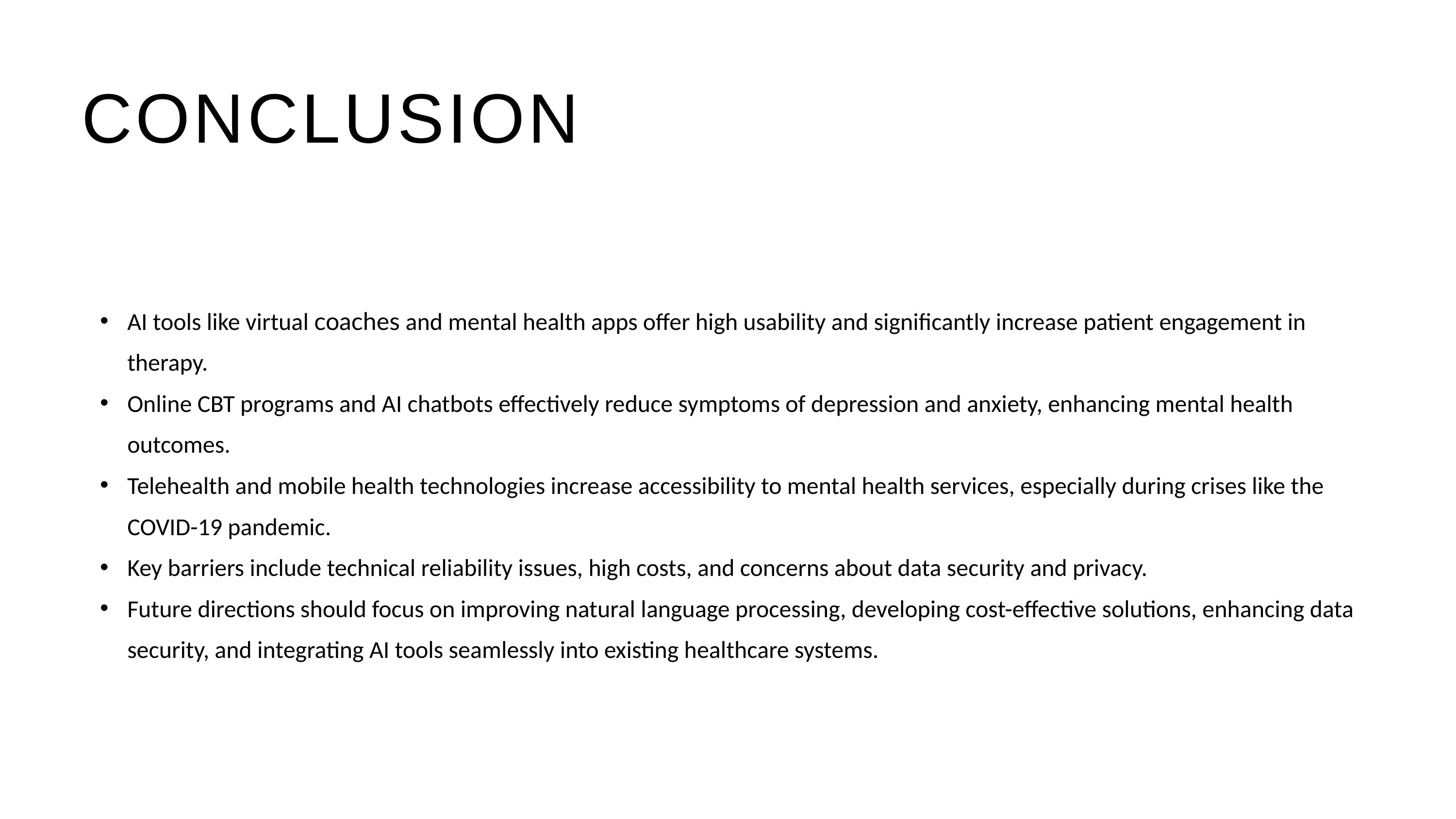

CONCLUSION
AI tools like virtual coaches and mental health apps offer high usability and significantly increase patient engagement in therapy.
Online CBT programs and AI chatbots effectively reduce symptoms of depression and anxiety, enhancing mental health outcomes.
Telehealth and mobile health technologies increase accessibility to mental health services, especially during crises like the COVID-19 pandemic.
Key barriers include technical reliability issues, high costs, and concerns about data security and privacy.
Future directions should focus on improving natural language processing, developing cost-effective solutions, enhancing data security, and integrating AI tools seamlessly into existing healthcare systems.